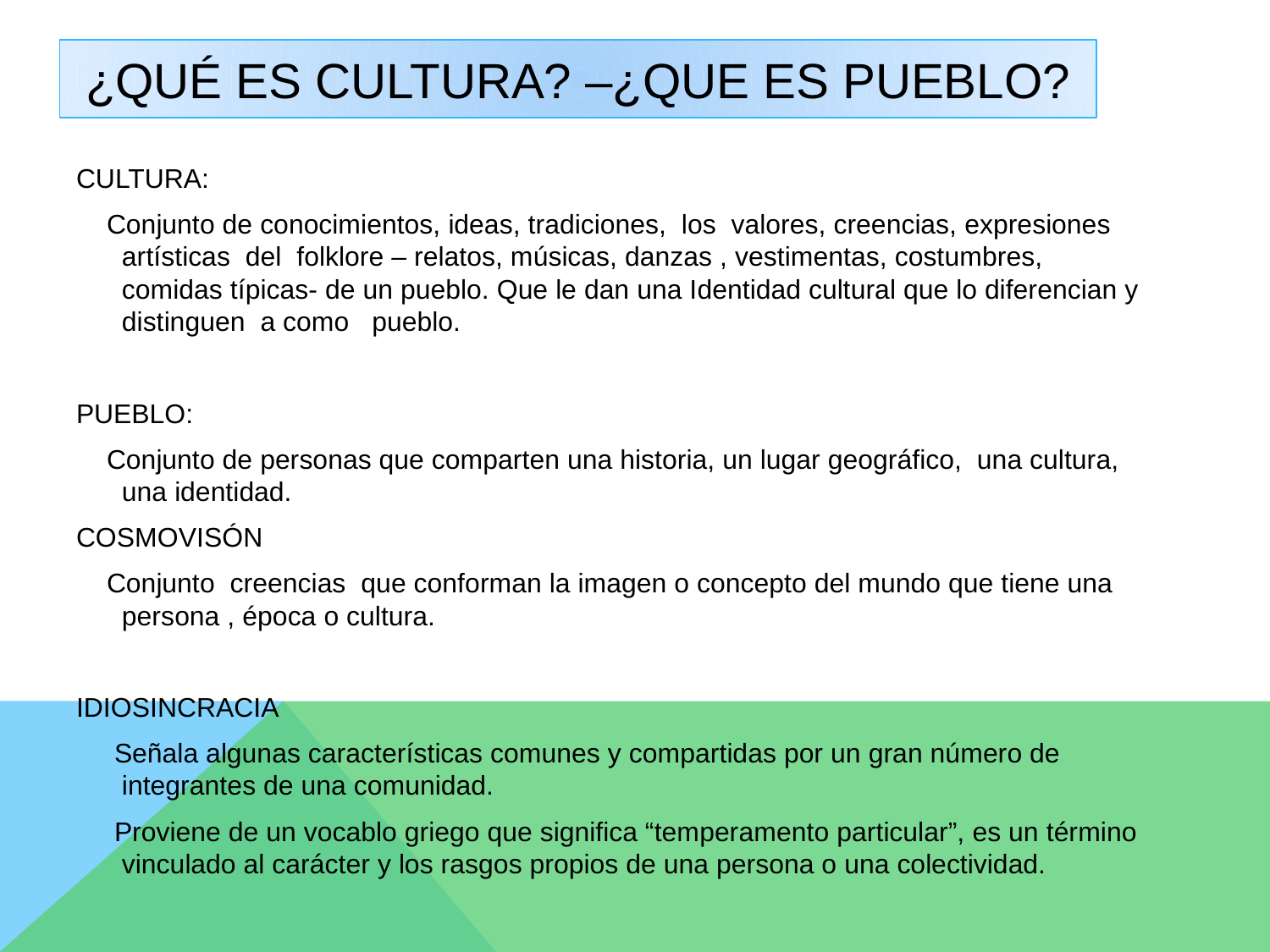

# ¿QUÉ ES CULTURA? –¿QUE ES PUEBLO?

CULTURA:
    Conjunto de conocimientos, ideas, tradiciones,  los  valores, creencias, expresiones artísticas  del  folklore – relatos, músicas, danzas , vestimentas, costumbres, comidas típicas- de un pueblo. Que le dan una Identidad cultural que lo diferencian y distinguen  a como   pueblo.

PUEBLO:
    Conjunto de personas que comparten una historia, un lugar geográfico,  una cultura, una identidad.
COSMOVISÓN
    Conjunto  creencias  que conforman la imagen o concepto del mundo que tiene una persona , época o cultura.

IDIOSINCRACIA
     Señala algunas características comunes y compartidas por un gran número de integrantes de una comunidad.
     Proviene de un vocablo griego que significa “temperamento particular”, es un término vinculado al carácter y los rasgos propios de una persona o una colectividad.